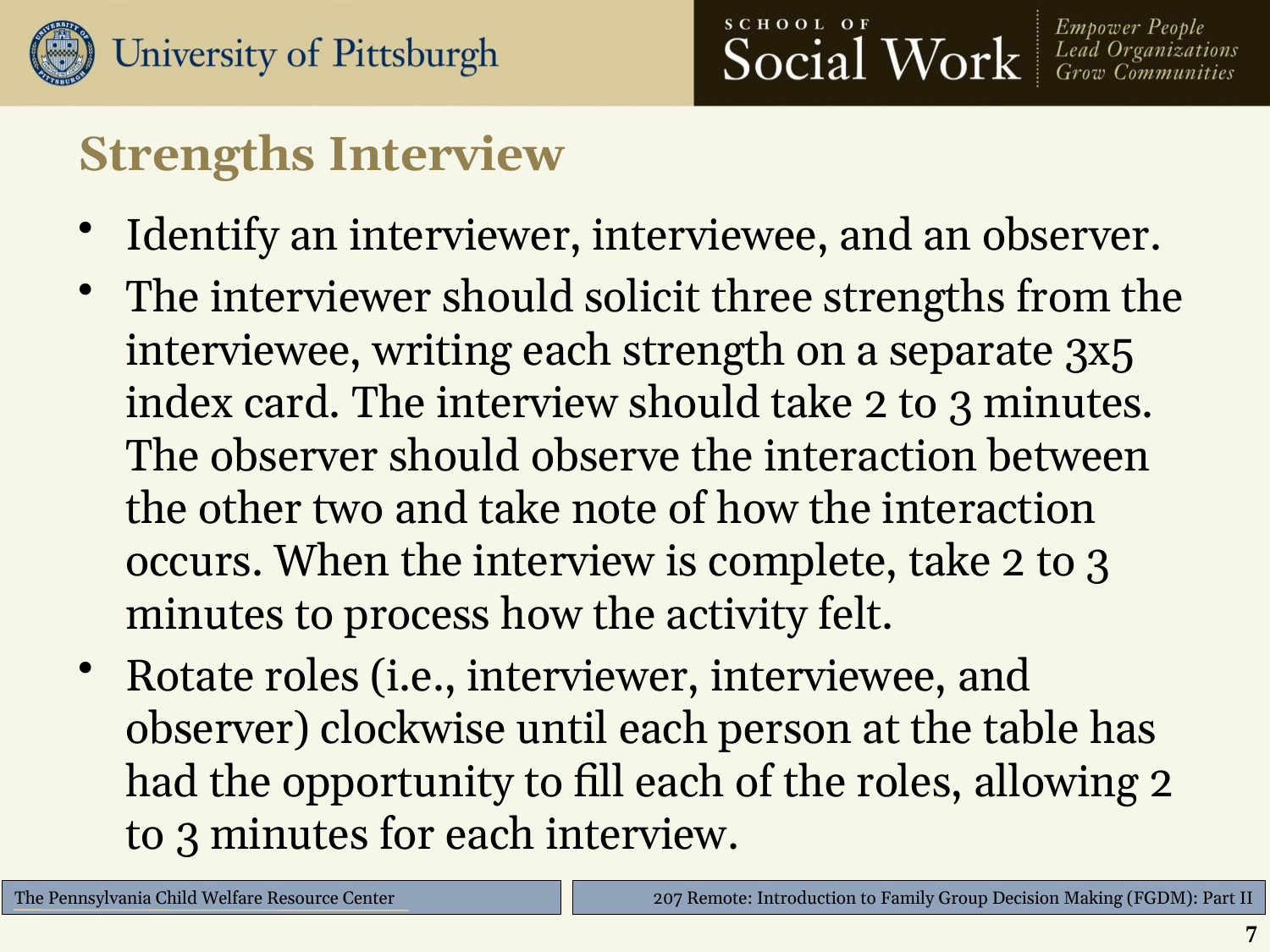

# Strengths Interview
Identify an interviewer, interviewee, and an observer.
The interviewer should solicit three strengths from the interviewee, writing each strength on a separate 3x5 index card. The interview should take 2 to 3 minutes. The observer should observe the interaction between the other two and take note of how the interaction occurs. When the interview is complete, take 2 to 3 minutes to process how the activity felt.
Rotate roles (i.e., interviewer, interviewee, and observer) clockwise until each person at the table has had the opportunity to fill each of the roles, allowing 2 to 3 minutes for each interview.
7